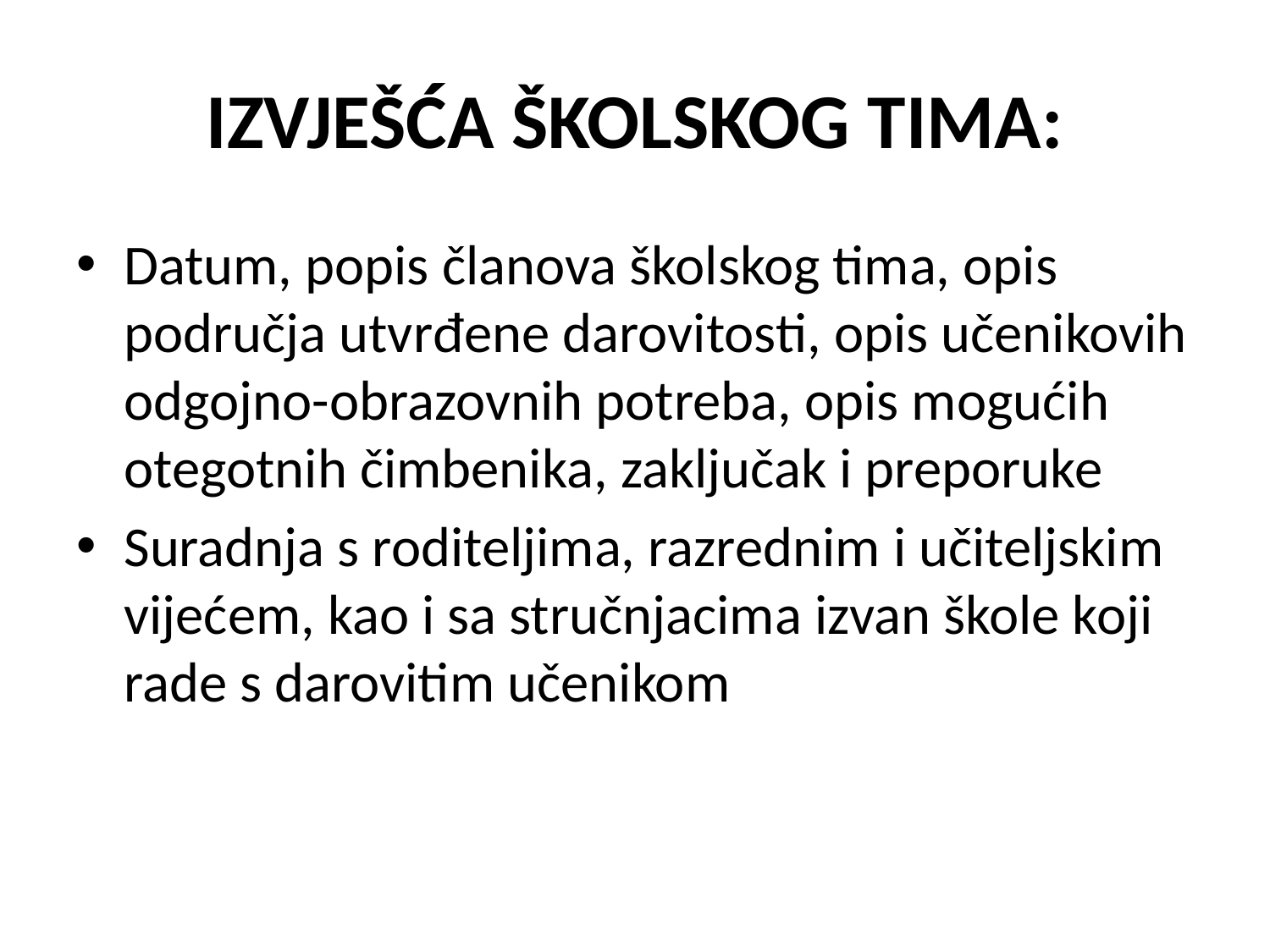

# IZVJEŠĆA ŠKOLSKOG TIMA:
Datum, popis članova školskog tima, opis područja utvrđene darovitosti, opis učenikovih odgojno-obrazovnih potreba, opis mogućih otegotnih čimbenika, zaključak i preporuke
Suradnja s roditeljima, razrednim i učiteljskim vijećem, kao i sa stručnjacima izvan škole koji rade s darovitim učenikom